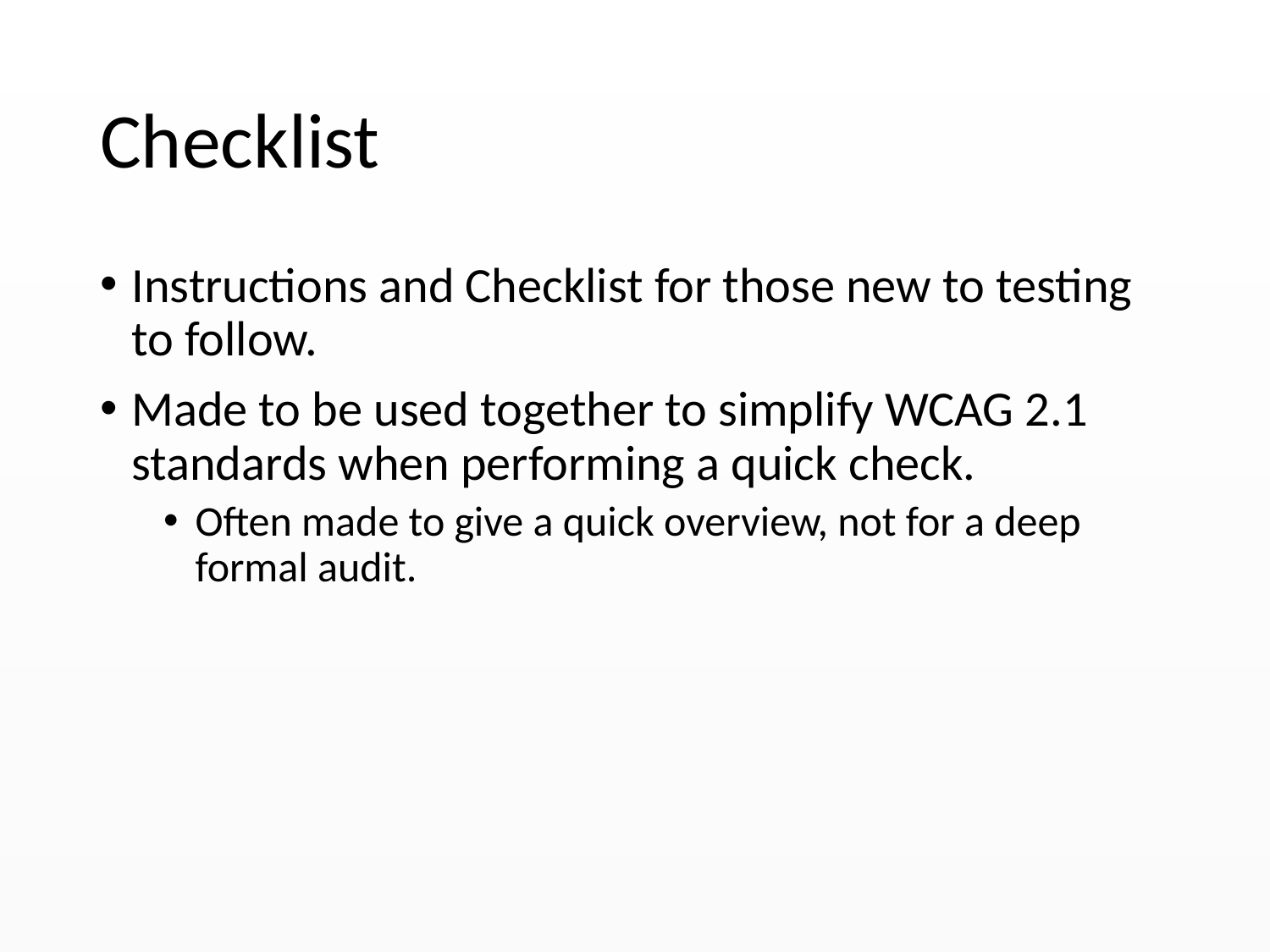

# Checklist
Instructions and Checklist for those new to testing to follow.
Made to be used together to simplify WCAG 2.1 standards when performing a quick check.
Often made to give a quick overview, not for a deep formal audit.